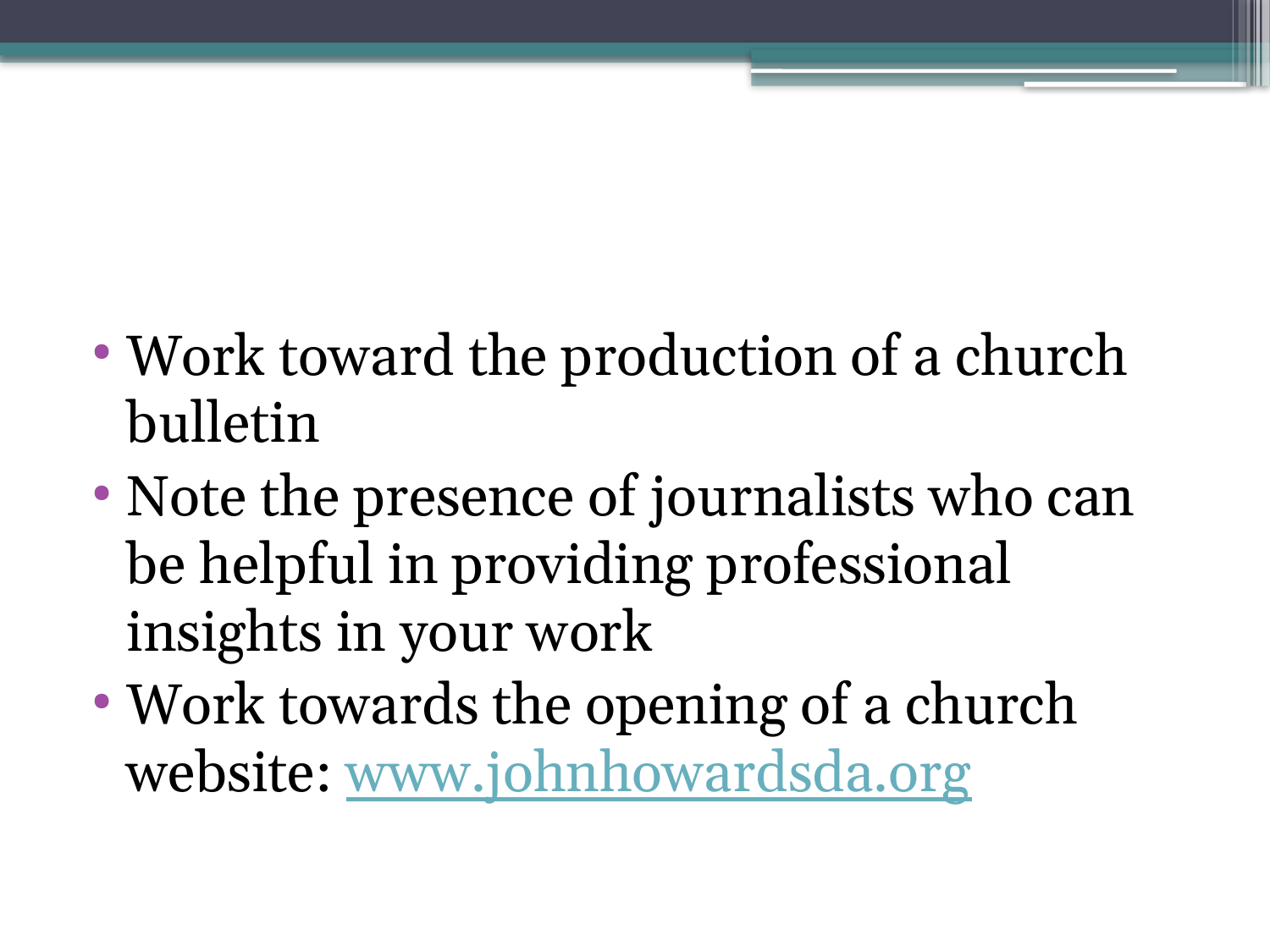

#
Work toward the production of a church bulletin
Note the presence of journalists who can be helpful in providing professional insights in your work
Work towards the opening of a church website: www.johnhowardsda.org